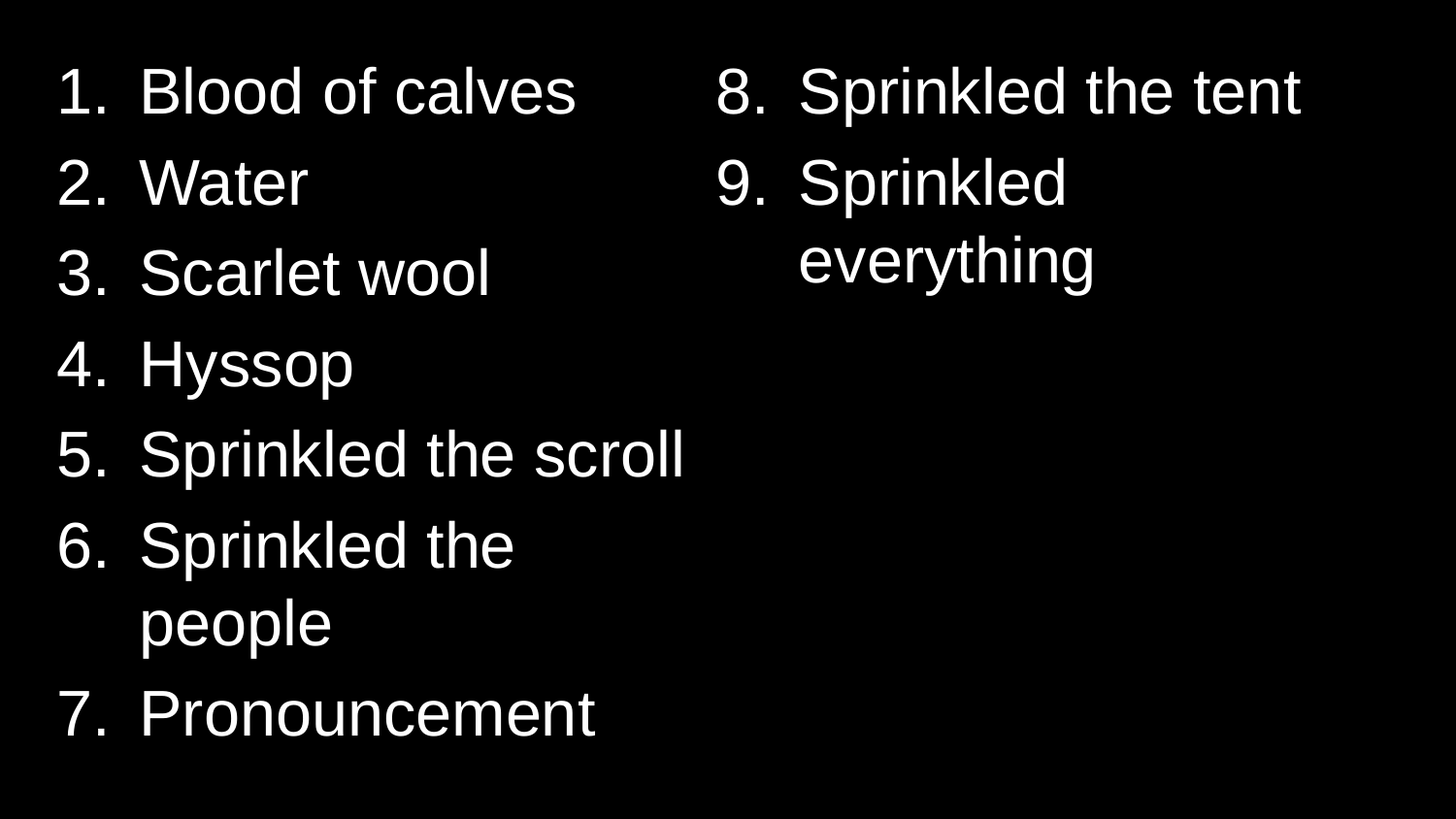

Blood of calves
Water
Scarlet wool
Hyssop
Sprinkled the scroll
Sprinkled the people
Pronouncement
Sprinkled the tent
Sprinkled everything